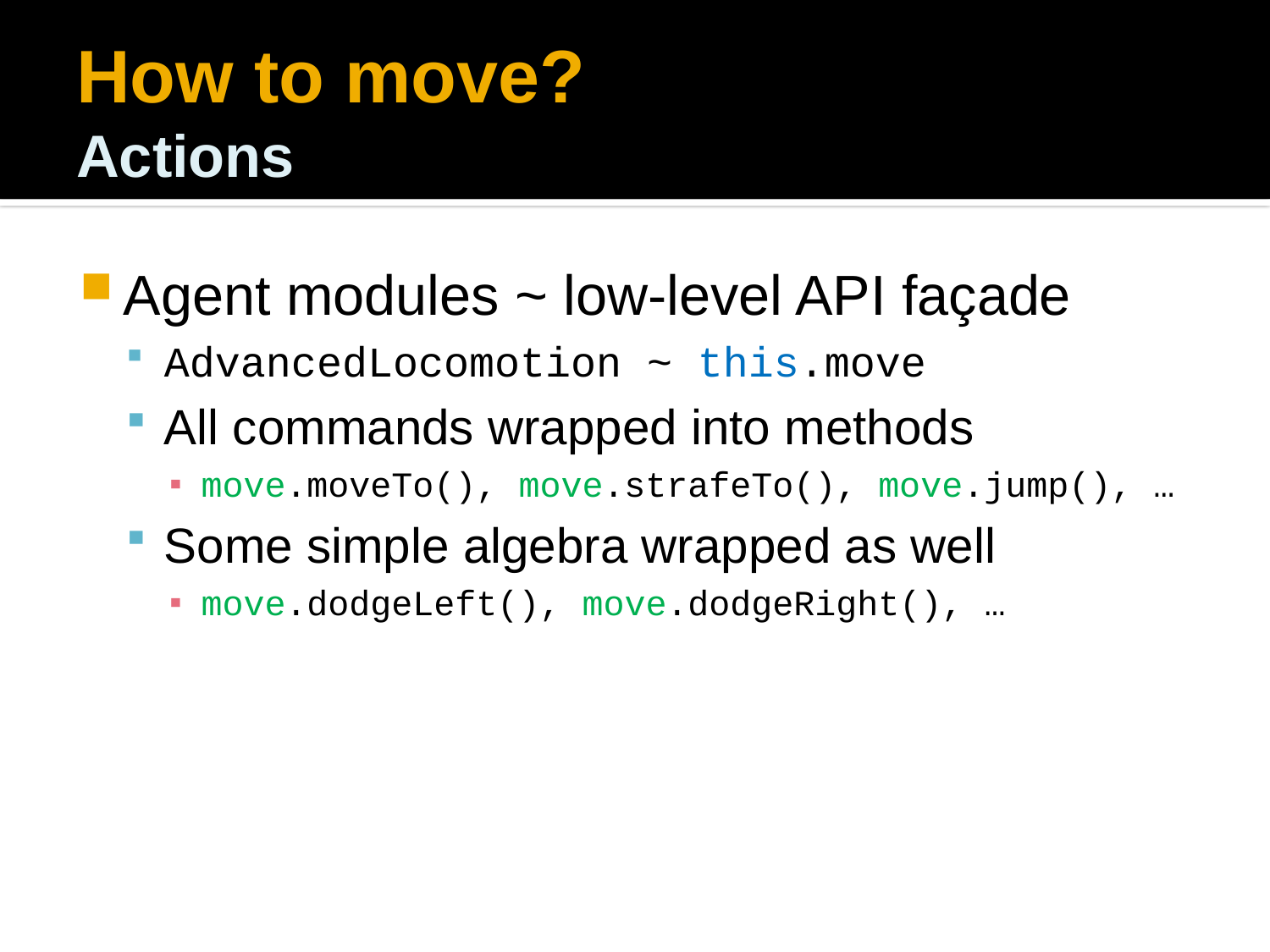

# How to move? Actions
Agent modules ~ low-level API façade
AdvancedLocomotion ~ this.move
All commands wrapped into methods
move.moveTo(), move.strafeTo(), move.jump(), …
Some simple algebra wrapped as well
move.dodgeLeft(), move.dodgeRight(), …